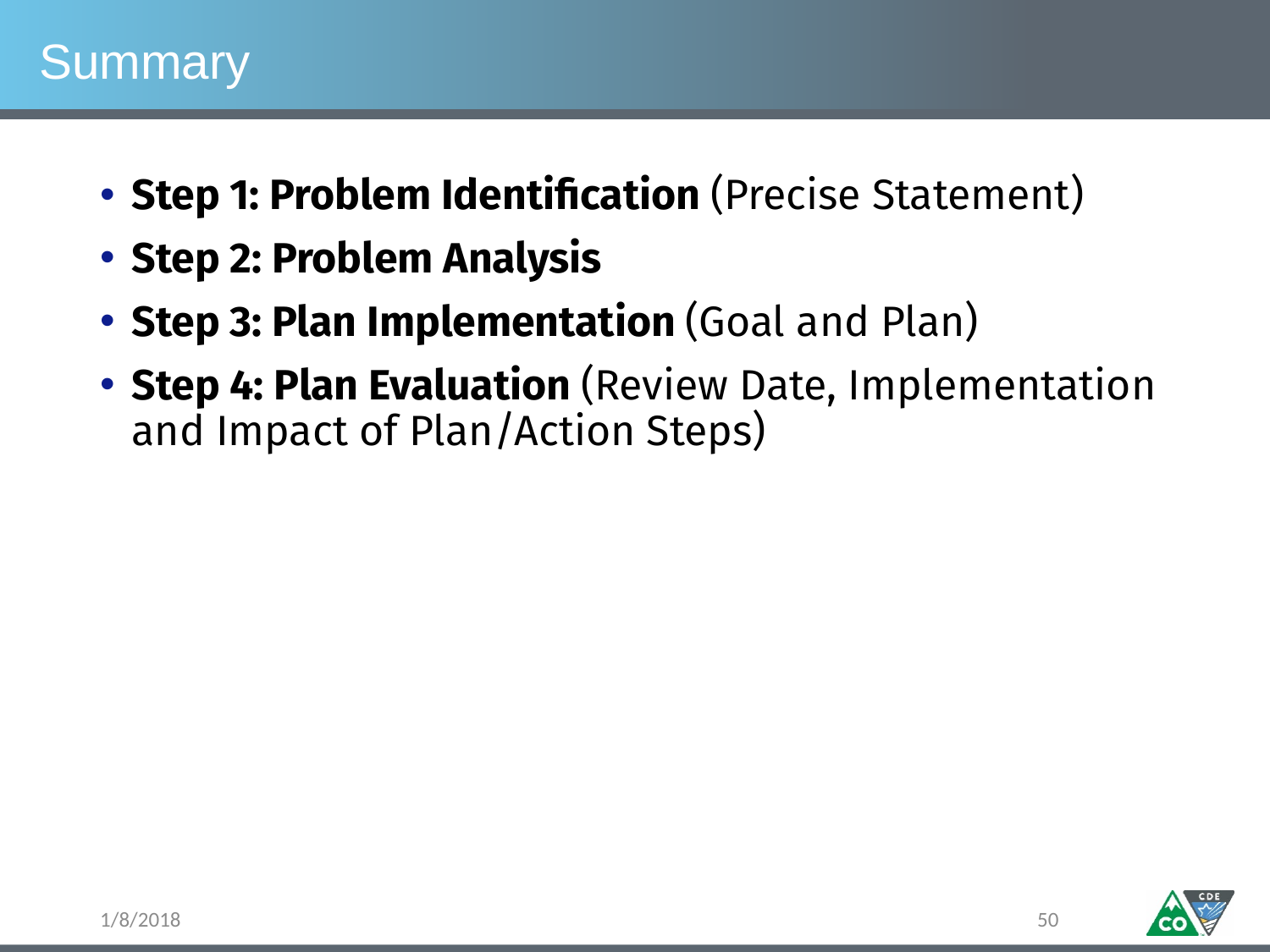

# Summary
Step 1: Problem Identification (Precise Statement)
Step 2: Problem Analysis
Step 3: Plan Implementation (Goal and Plan)
Step 4: Plan Evaluation (Review Date, Implementation and Impact of Plan/Action Steps)